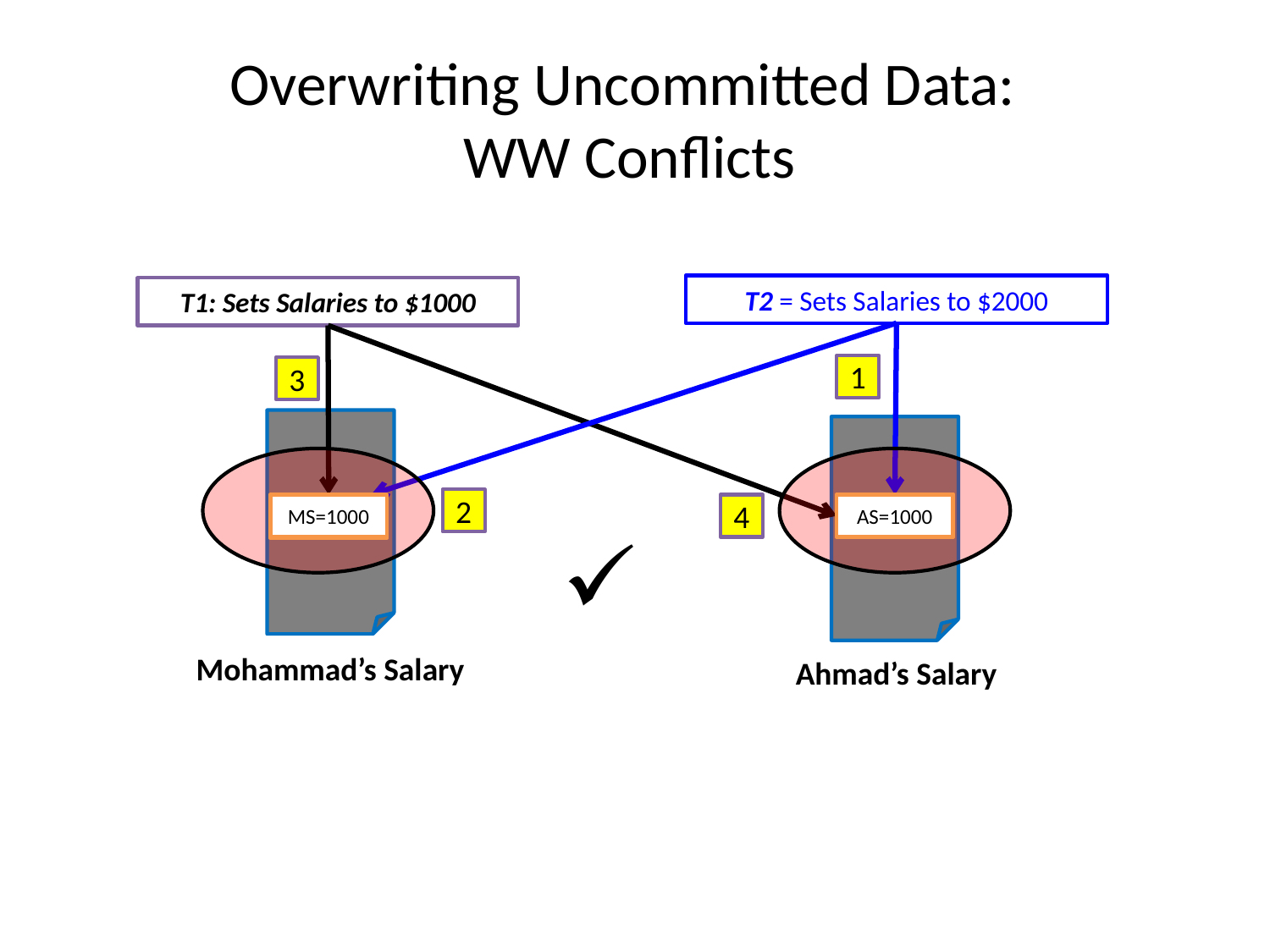

# Overwriting Uncommitted Data: WW Conflicts

T2 = Sets Salaries to $2000
T1: Sets Salaries to $1000
1
3

2
AS=2000
MS=0
MS=1000
4
AS=1000
AS=0
MS=2000

Mohammad’s Salary
Ahmad’s Salary